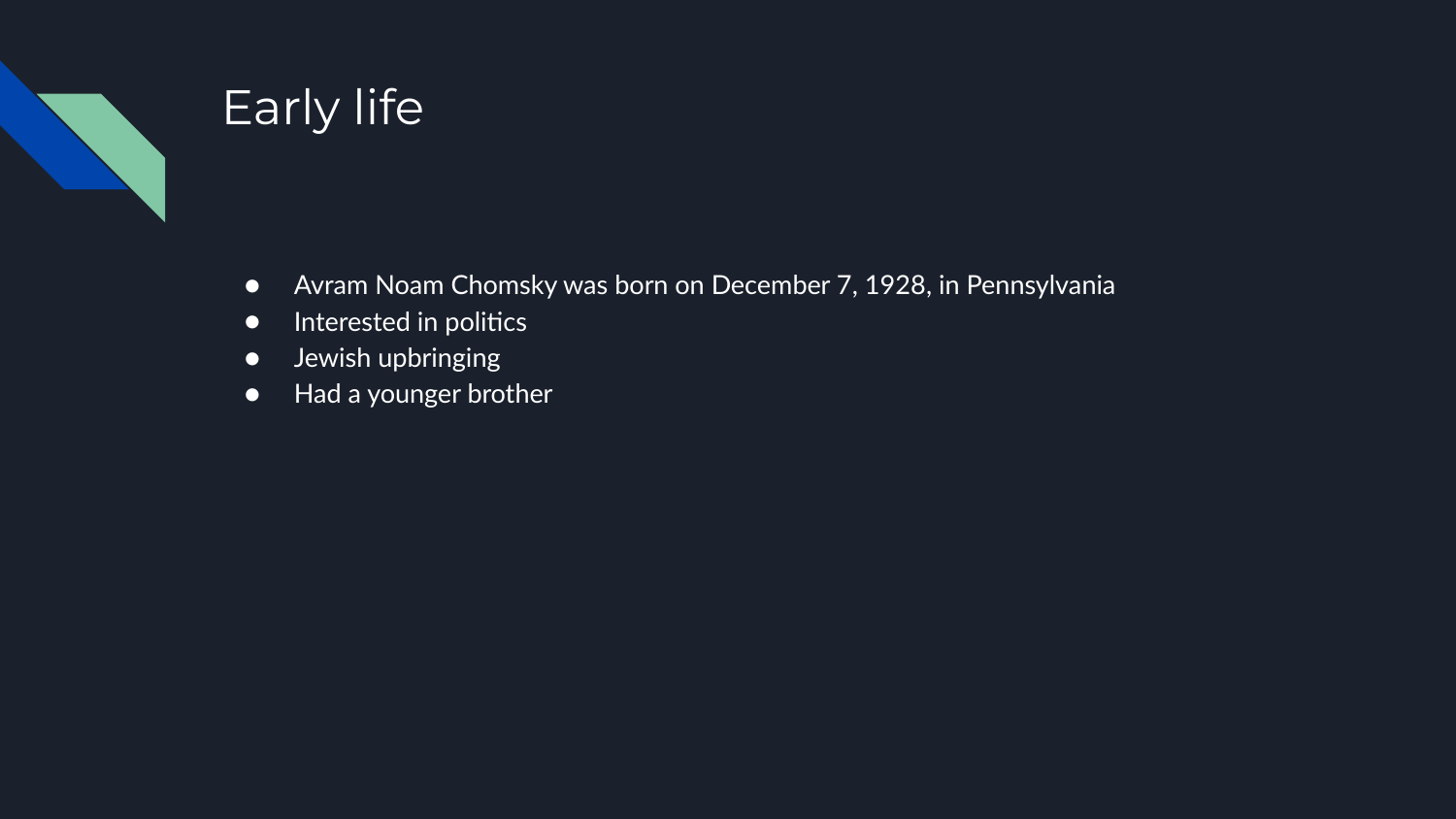

# Early life
Avram Noam Chomsky was born on December 7, 1928, in Pennsylvania
Interested in politics
Jewish upbringing
Had a younger brother